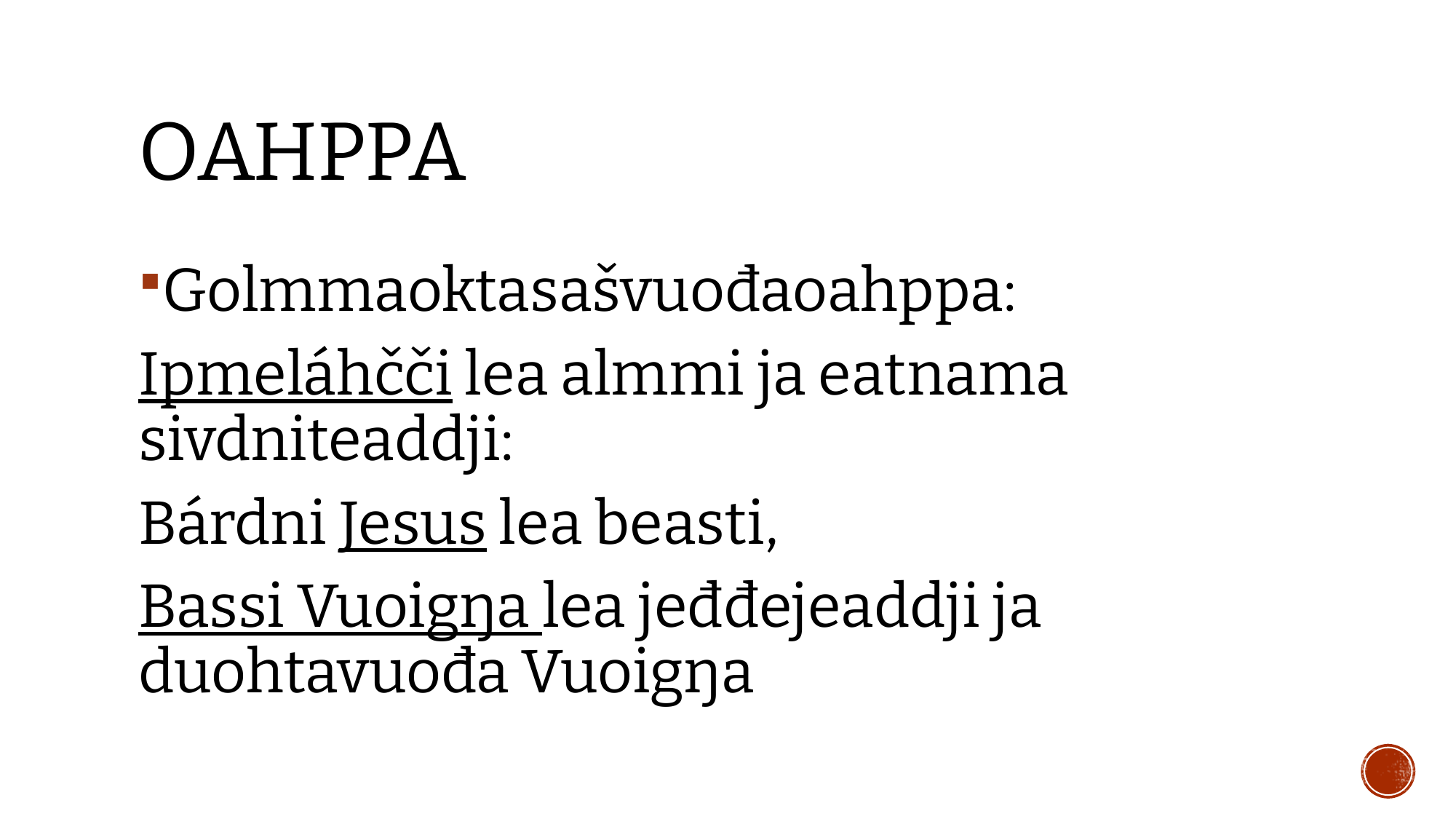

# Oahppa
Golmmaoktasašvuođaoahppa:
Ipmeláhčči lea almmi ja eatnama sivdniteaddji:
Bárdni Jesus lea beasti,
Bassi Vuoigŋa lea jeđđejeaddji ja duohtavuođa Vuoigŋa